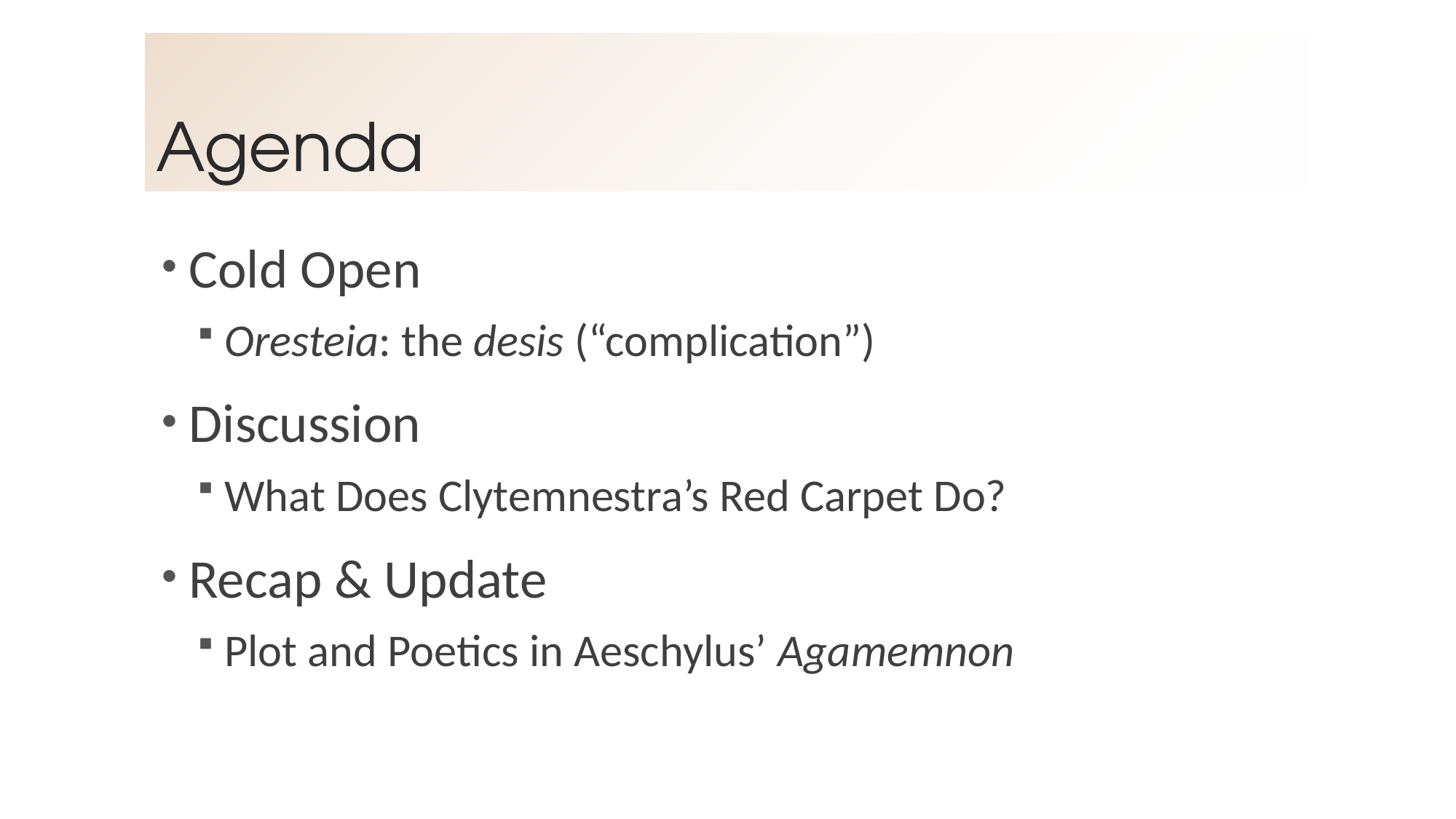

# Agenda
Cold Open
Oresteia: the desis (“complication”)
Discussion
What Does Clytemnestra’s Red Carpet Do?
Recap & Update
Plot and Poetics in Aeschylus’ Agamemnon